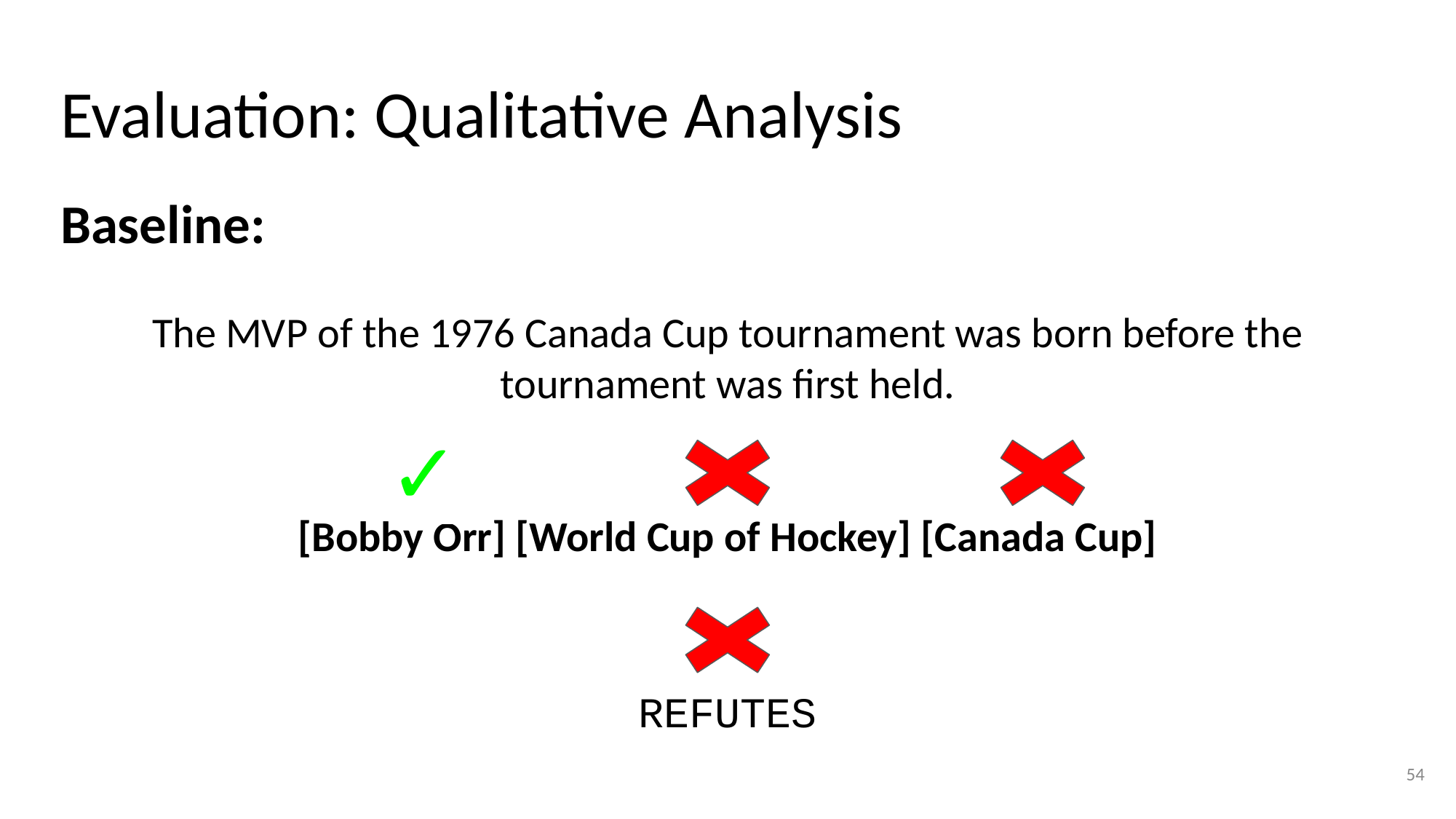

# Evaluation: Qualitative Analysis
Baseline:

The MVP of the 1976 Canada Cup tournament was born before the tournament was first held.

[Bobby Orr] [World Cup of Hockey] [Canada Cup]

REFUTES

✓

54